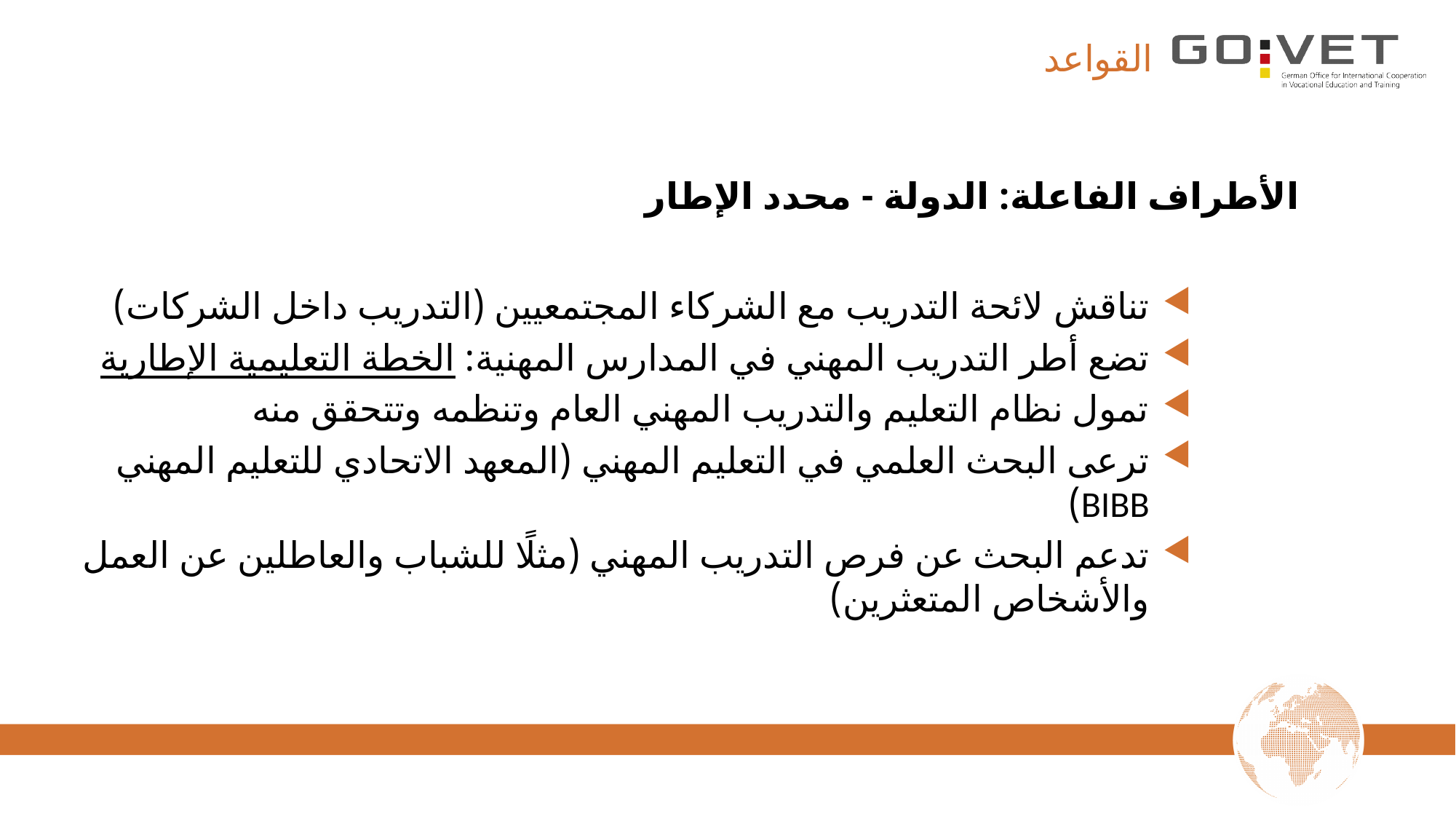

# القواعد
الأطراف الفاعلة: الدولة - محدد الإطار

تناقش لائحة التدريب مع الشركاء المجتمعيين (التدريب داخل الشركات)
تضع أطر التدريب المهني في المدارس المهنية: الخطة التعليمية الإطارية
تمول نظام التعليم والتدريب المهني العام وتنظمه وتتحقق منه
ترعى البحث العلمي في التعليم المهني (المعهد الاتحادي للتعليم المهني BIBB)
تدعم البحث عن فرص التدريب المهني (مثلًا للشباب والعاطلين عن العمل والأشخاص المتعثرين)